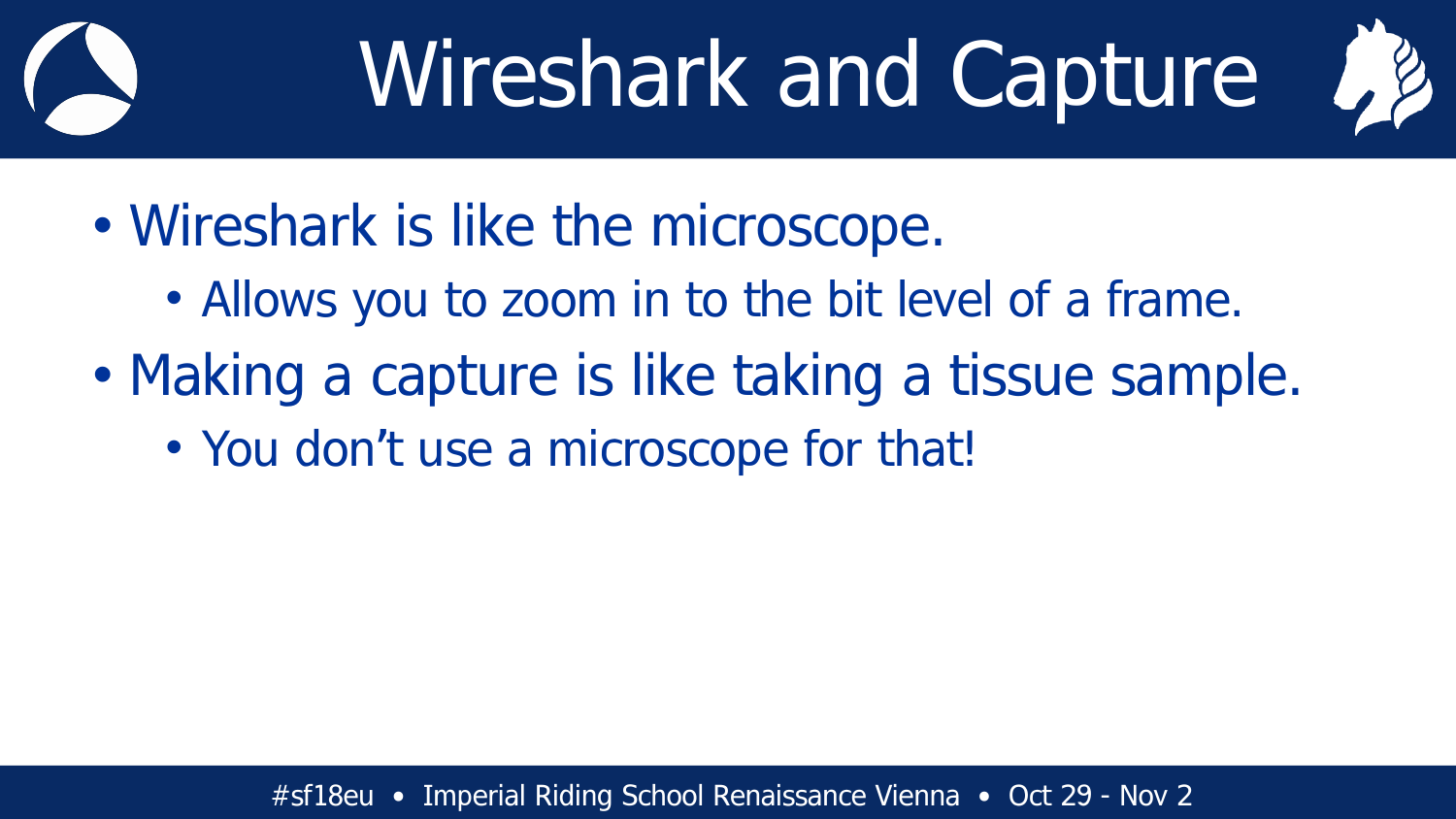

Wireshark and Capture
Wireshark is like the microscope.
Allows you to zoom in to the bit level of a frame.
Making a capture is like taking a tissue sample.
You don’t use a microscope for that!